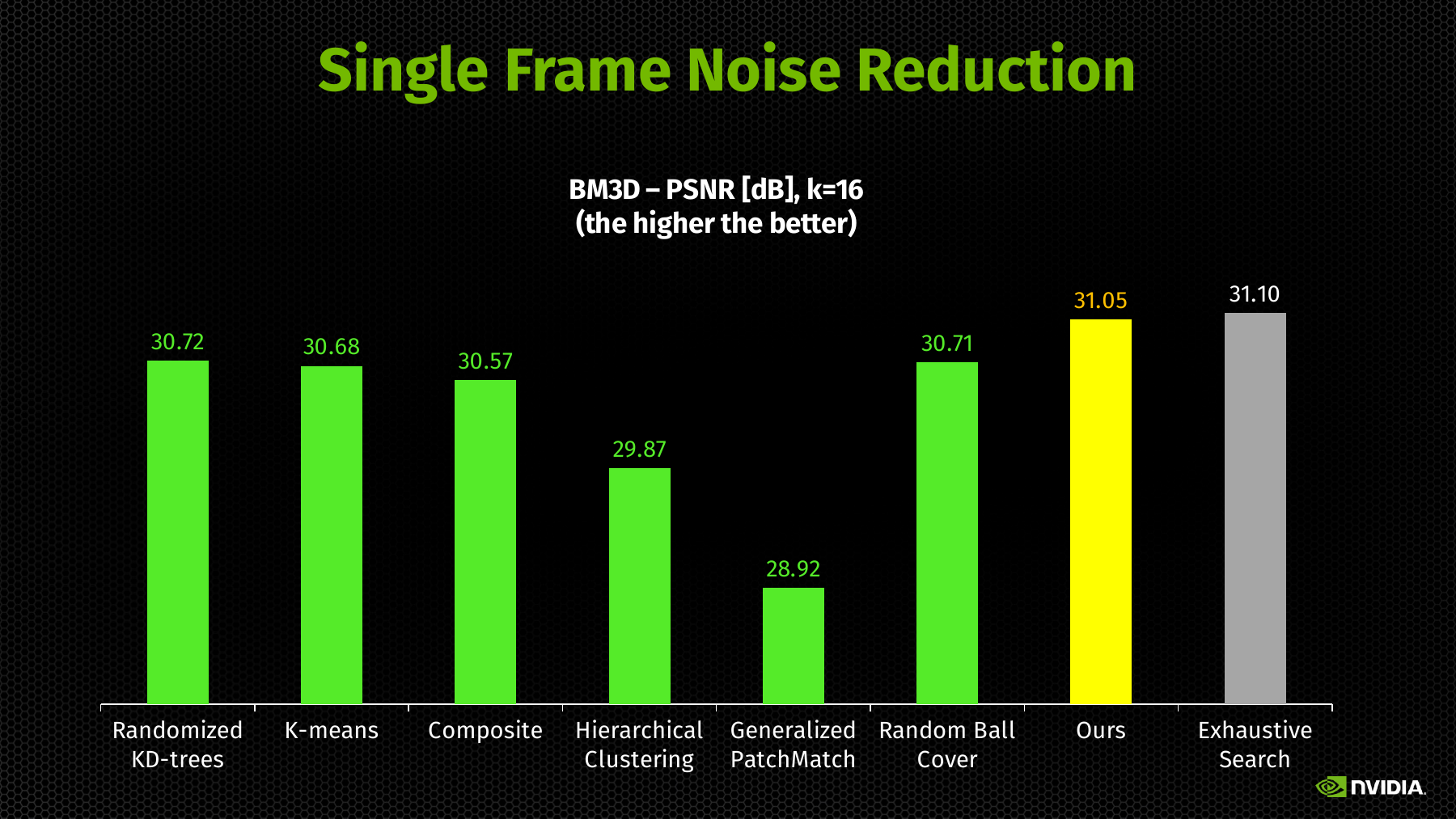

# Single Frame Noise Reduction

### Chart: BM3D – PSNR [dB], k=16
(the higher the better)

| Category | BM3D |
|---|---|
| Randomized KD-trees | 30.72 |
| K-means | 30.68 |
| Composite | 30.57 |
| Hierarchical Clustering | 29.87 |
| Generalized PatchMatch | 28.92 |
| Random Ball Cover | 30.71 |
| Ours | 31.05 |
| Exhaustive Search | 31.1 |